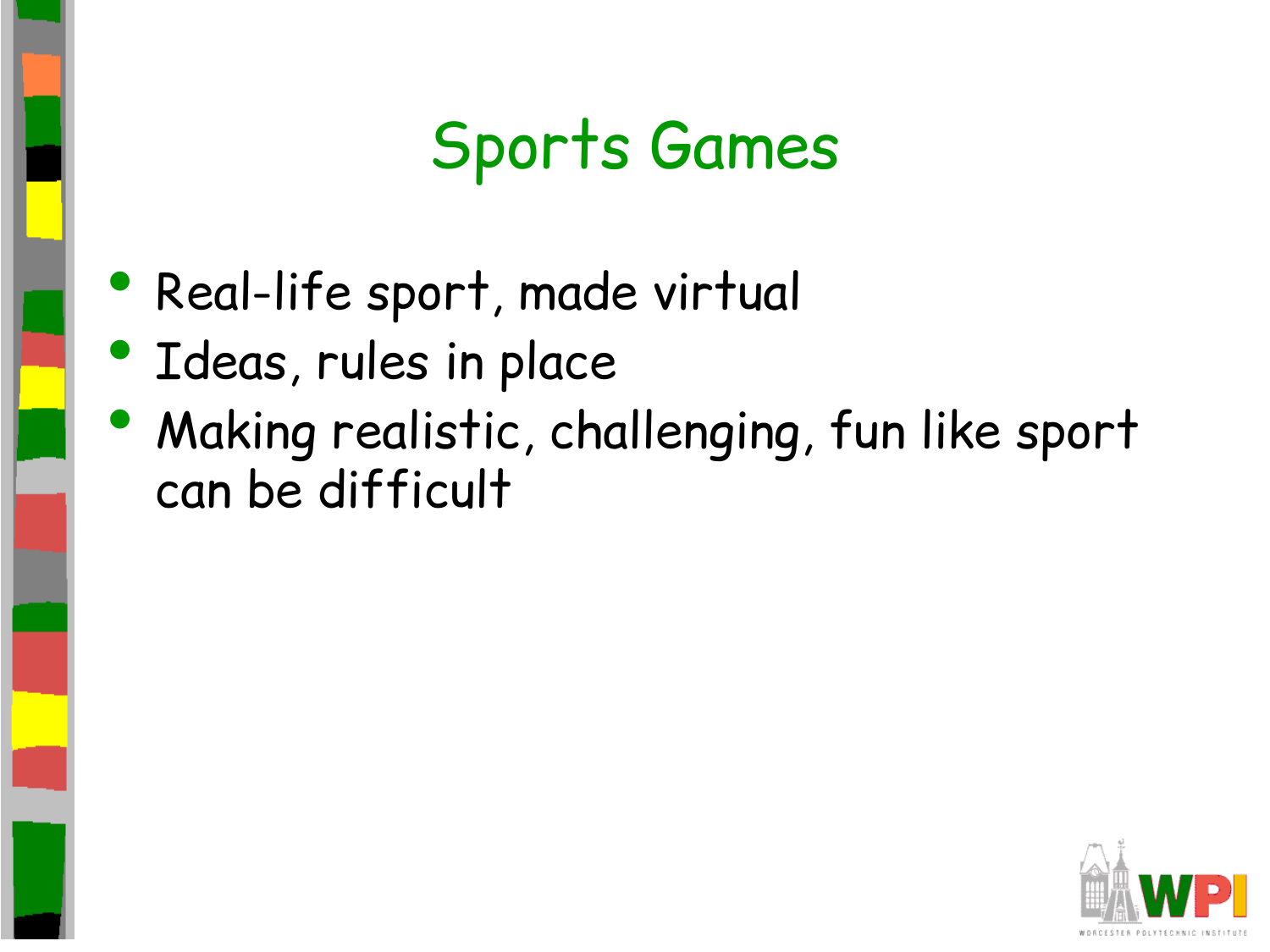

# Sports Games
Real-life sport, made virtual
Ideas, rules in place
Making realistic, challenging, fun like sport can be difficult